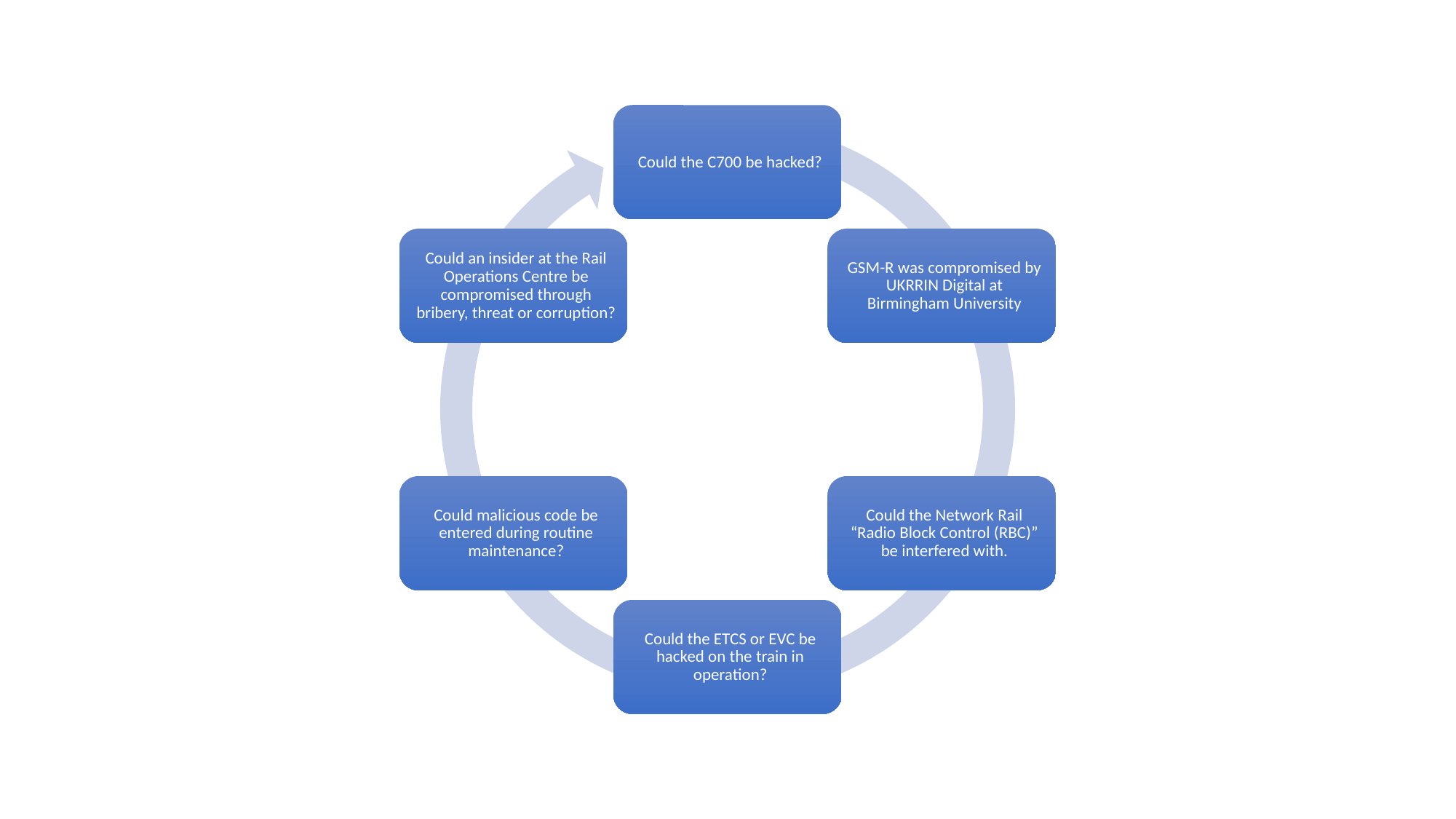

# Thameslink Partnership  Alliance / Reliance The CYBER Threat
Could the C700 be hacked?
GSM-R was compromised by UKRRIN Digital at Birmingham University
Could the Network Rail “Radio Block Control (RBC)” be interfered with.
Could the ETCS or EVC be hacked on the train in operation?
Could malicious code be entered during routine maintenance?
Could an insider at the Rail Operations Centre be compromised through bribery, threat or corruption?